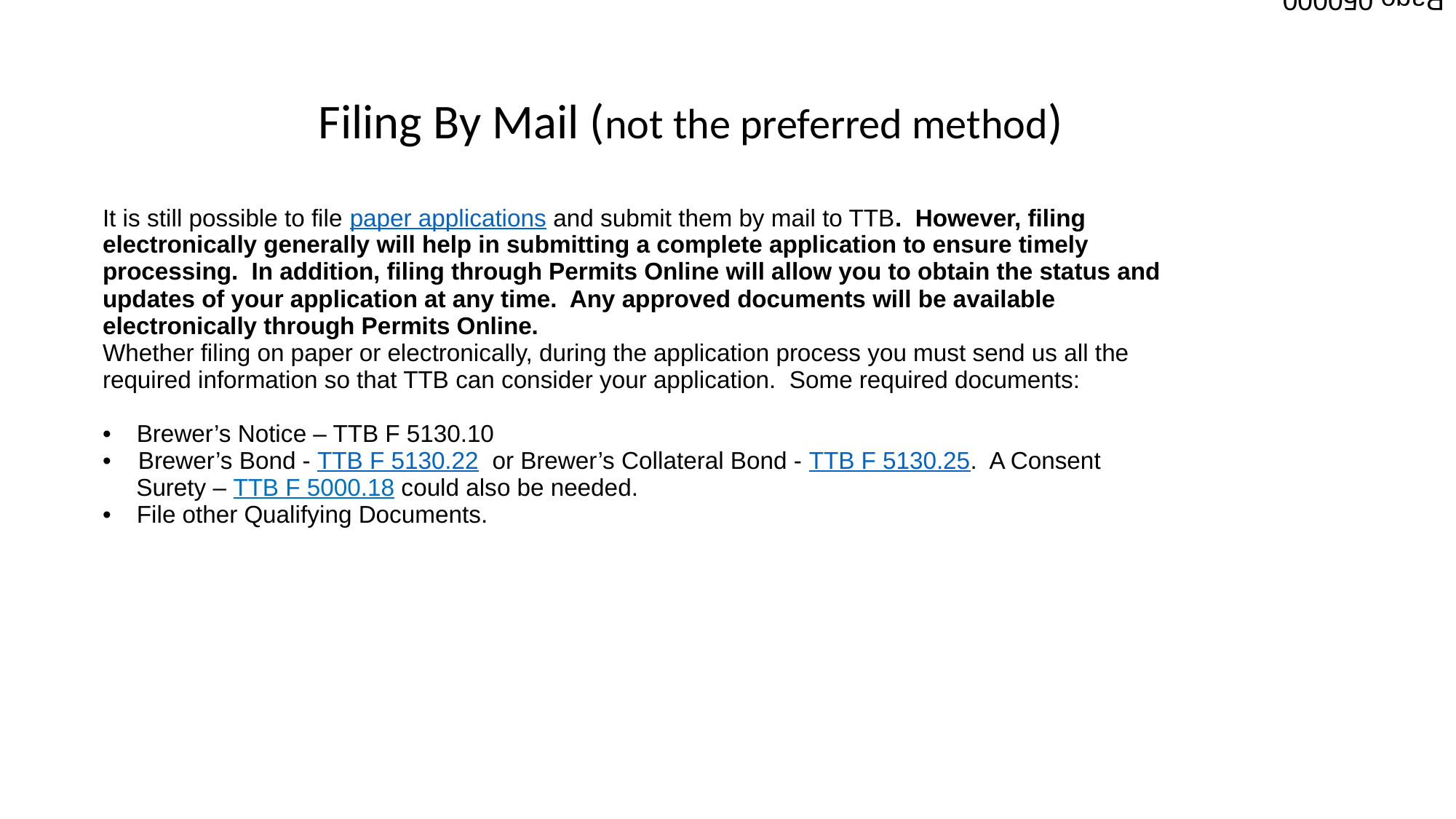

Page 050000
# Filing By Mail (not the preferred method)
| It is still possible to file paper applications and submit them by mail to TTB.  However, filing electronically generally will help in submitting a complete application to ensure timely processing.  In addition, filing through Permits Online will allow you to obtain the status and updates of your application at any time.  Any approved documents will be available electronically through Permits Online.  Whether filing on paper or electronically, during the application process you must send us all the required information so that TTB can consider your application.  Some required documents: Brewer’s Notice – TTB F 5130.10 Brewer’s Bond - TTB F 5130.22 or Brewer’s Collateral Bond - TTB F 5130.25. A Consent Surety – TTB F 5000.18 could also be needed. File other Qualifying Documents. |  |
| --- | --- |
|  |  |